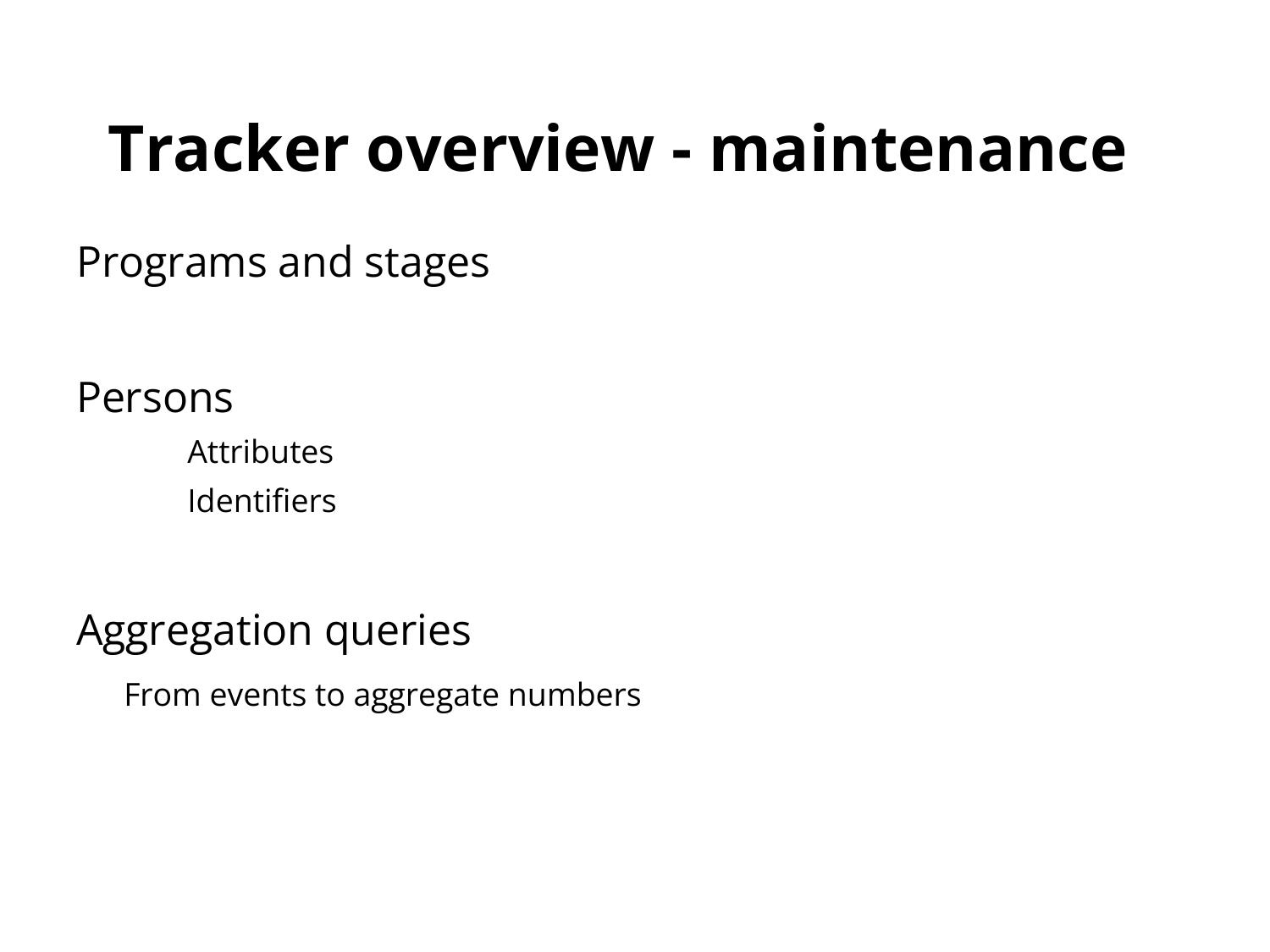

# Tracker overview - maintenance
Programs and stages

Persons
Attributes
Identifiers

Aggregation queries
	From events to aggregate numbers